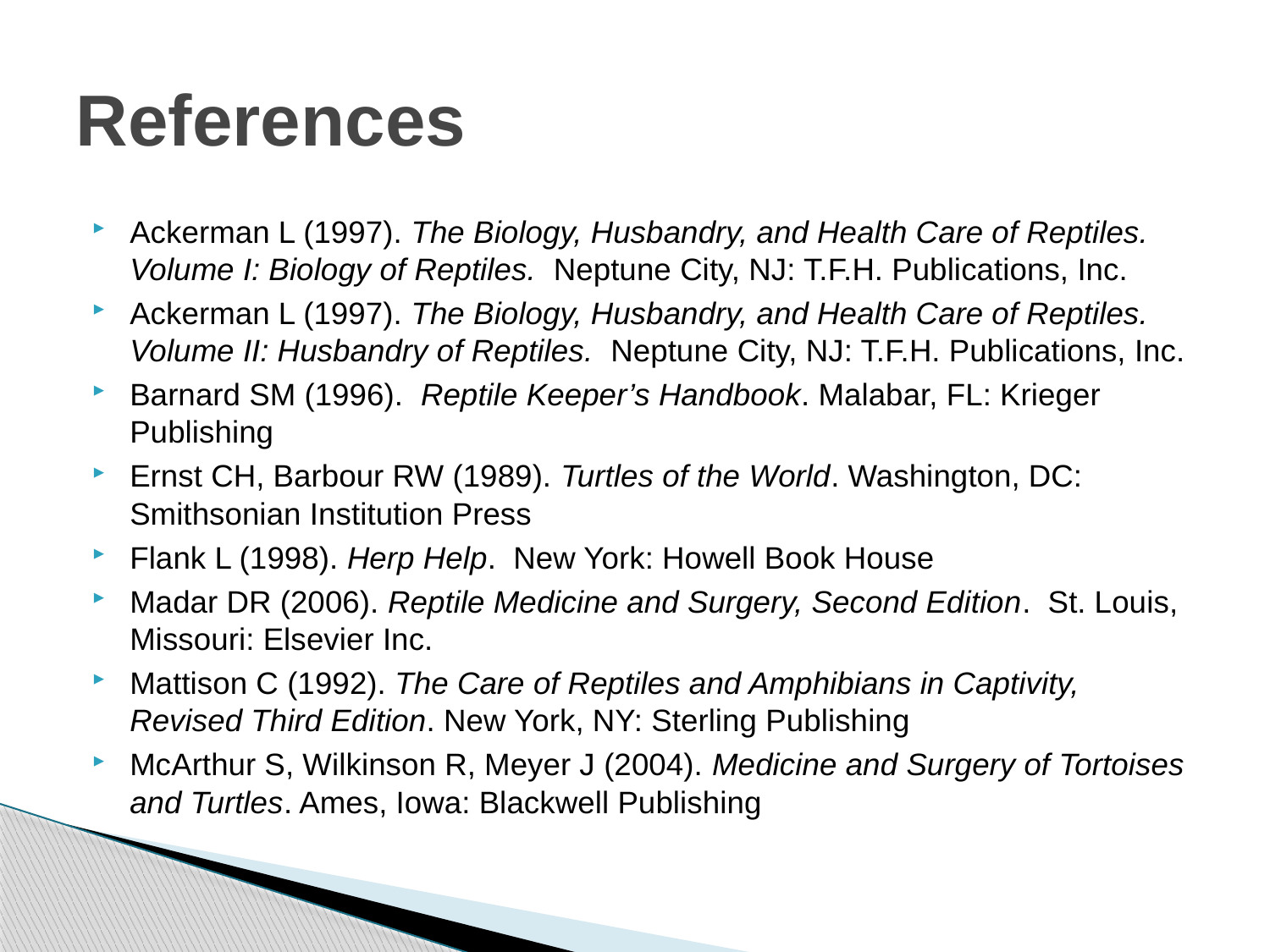

# References
Ackerman L (1997). The Biology, Husbandry, and Health Care of Reptiles.  Volume I: Biology of Reptiles.  Neptune City, NJ: T.F.H. Publications, Inc.
Ackerman L (1997). The Biology, Husbandry, and Health Care of Reptiles.  Volume II: Husbandry of Reptiles.  Neptune City, NJ: T.F.H. Publications, Inc.
Barnard SM (1996).  Reptile Keeper’s Handbook. Malabar, FL: Krieger Publishing
Ernst CH, Barbour RW (1989). Turtles of the World. Washington, DC: Smithsonian Institution Press
Flank L (1998). Herp Help.  New York: Howell Book House
Madar DR (2006). Reptile Medicine and Surgery, Second Edition.  St. Louis, Missouri: Elsevier Inc.
Mattison C (1992). The Care of Reptiles and Amphibians in Captivity, Revised Third Edition. New York, NY: Sterling Publishing
McArthur S, Wilkinson R, Meyer J (2004). Medicine and Surgery of Tortoises and Turtles. Ames, Iowa: Blackwell Publishing